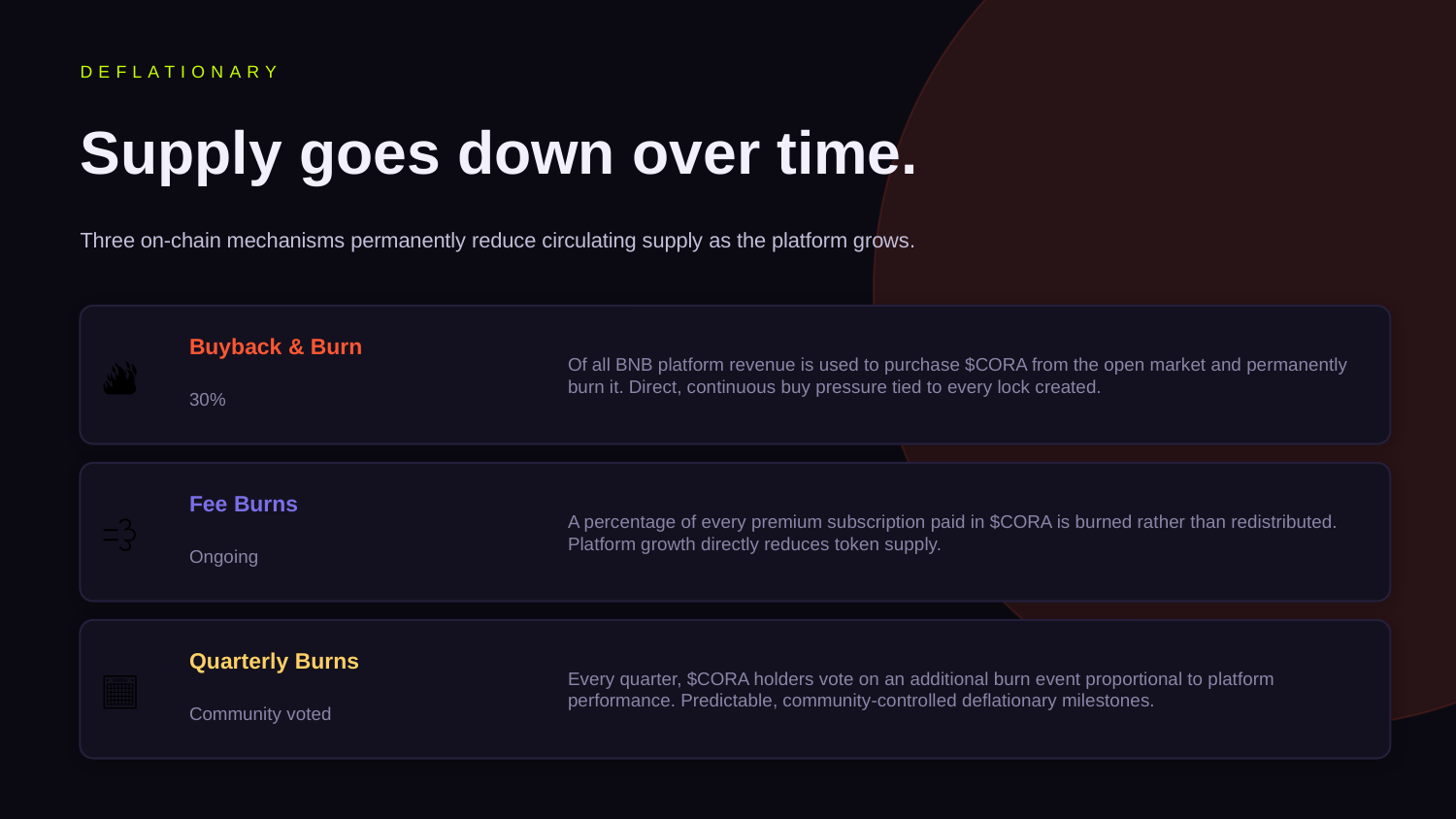

DEFLATIONARY
Supply goes down over time.
Three on-chain mechanisms permanently reduce circulating supply as the platform grows.

Buyback & Burn
Of all BNB platform revenue is used to purchase $CORA from the open market and permanently burn it. Direct, continuous buy pressure tied to every lock created.
🔥
30%

Fee Burns
A percentage of every premium subscription paid in $CORA is burned rather than redistributed. Platform growth directly reduces token supply.
💨
Ongoing

Quarterly Burns
Every quarter, $CORA holders vote on an additional burn event proportional to platform performance. Predictable, community-controlled deflationary milestones.
📅
Community voted